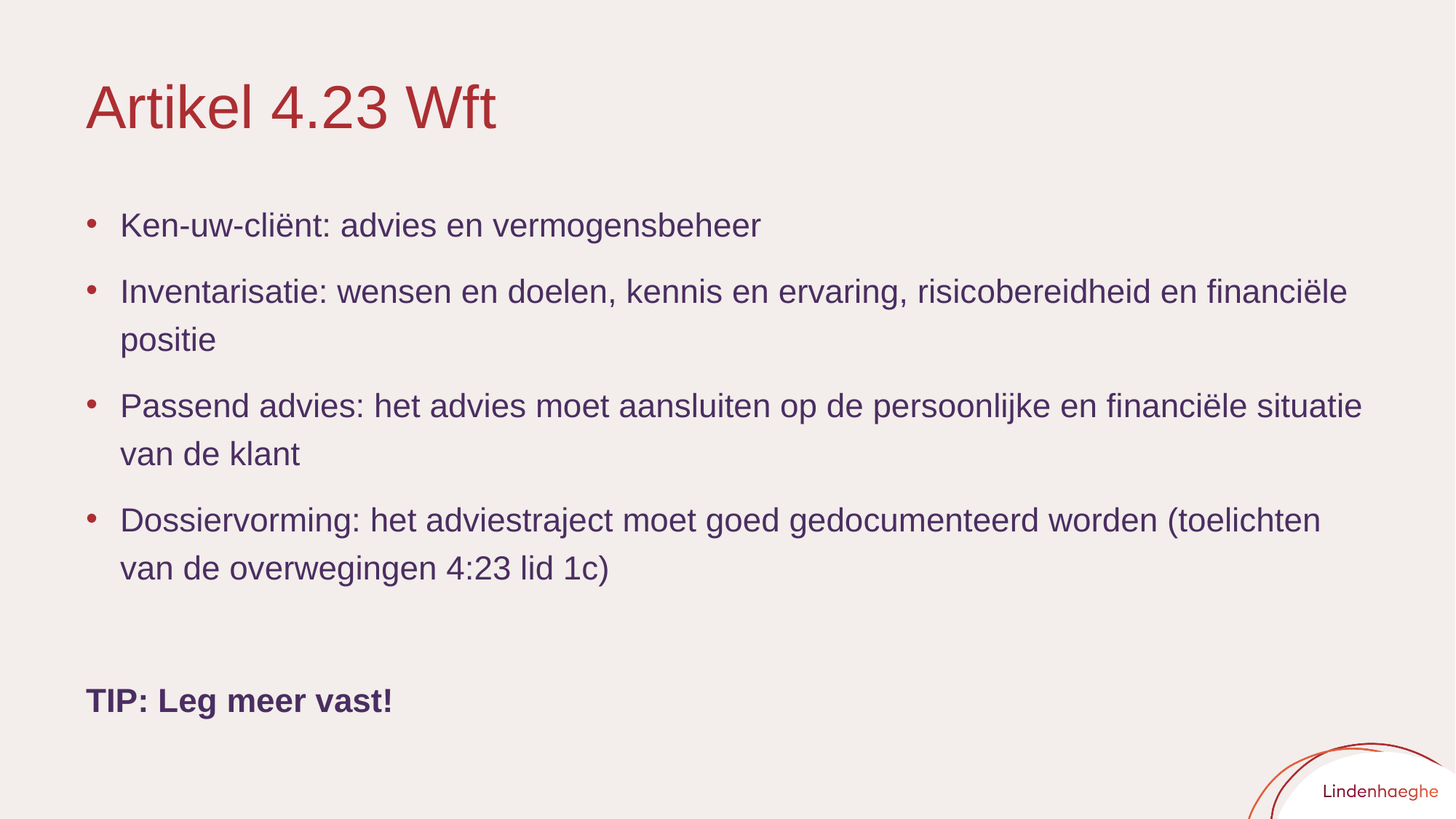

# Artikel 4.23 Wft
Ken-uw-cliënt: advies en vermogensbeheer
Inventarisatie: wensen en doelen, kennis en ervaring, risicobereidheid en financiële positie
Passend advies: het advies moet aansluiten op de persoonlijke en financiële situatie van de klant
Dossiervorming: het adviestraject moet goed gedocumenteerd worden (toelichten van de overwegingen 4:23 lid 1c)

TIP: Leg meer vast!